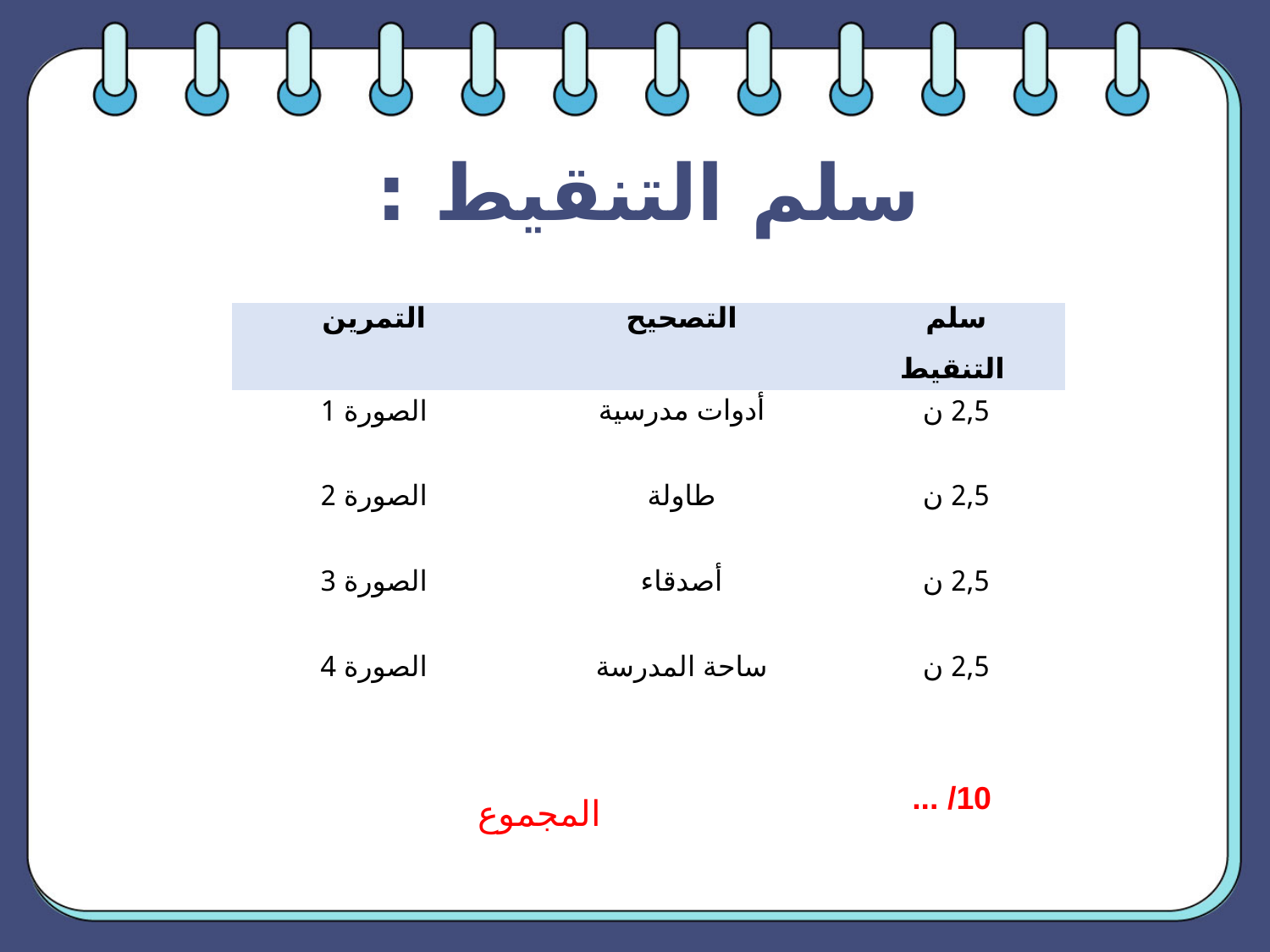

سلم التنقيط :
| التمرين | التصحيح | سلم التنقيط |
| --- | --- | --- |
| الصورة 1 | أدوات مدرسية | 2,5 ن |
| الصورة 2 | طاولة | 2,5 ن |
| الصورة 3 | أصدقاء | 2,5 ن |
| الصورة 4 | ساحة المدرسة | 2,5 ن |
| المجموع |  | 10/ ... |